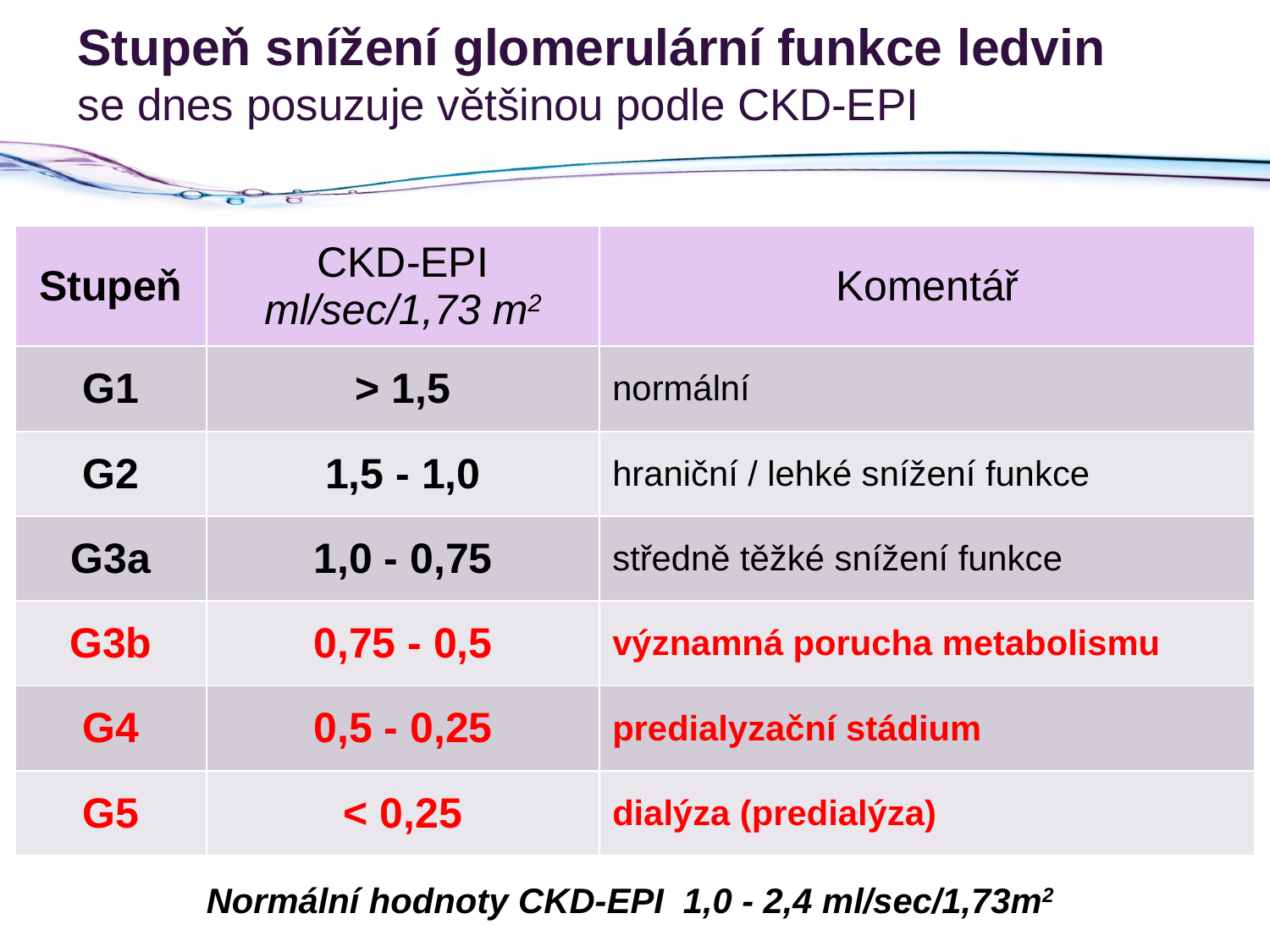

# Stupeň snížení glomerulární funkce ledvin se dnes posuzuje většinou podle CKD-EPI
| Stupeň | CKD-EPI ml/sec/1,73 m2 | Komentář |
| --- | --- | --- |
| G1 | > 1,5 | normální |
| G2 | 1,5 - 1,0 | hraniční / lehké snížení funkce |
| G3a | 1,0 - 0,75 | středně těžké snížení funkce |
| G3b | 0,75 - 0,5 | významná porucha metabolismu |
| G4 | 0,5 - 0,25 | predialyzační stádium |
| G5 | < 0,25 | dialýza (predialýza) |
Normální hodnoty CKD-EPI  1,0 - 2,4 ml/sec/1,73m2